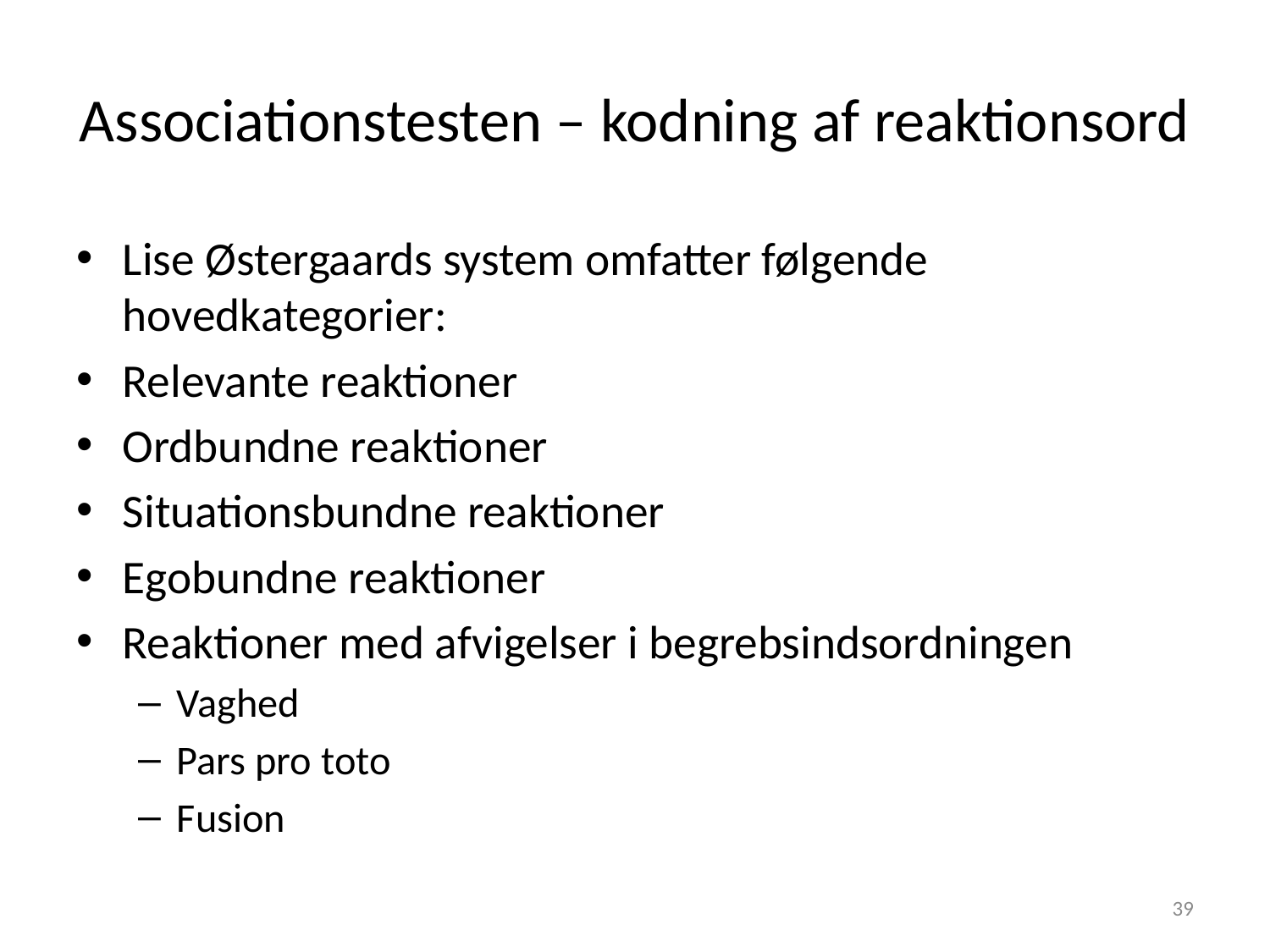

# Associationstesten – kodning af reaktionsord
Lise Østergaards system omfatter følgende hovedkategorier:
Relevante reaktioner
Ordbundne reaktioner
Situationsbundne reaktioner
Egobundne reaktioner
Reaktioner med afvigelser i begrebsindsordningen
Vaghed
Pars pro toto
Fusion

39